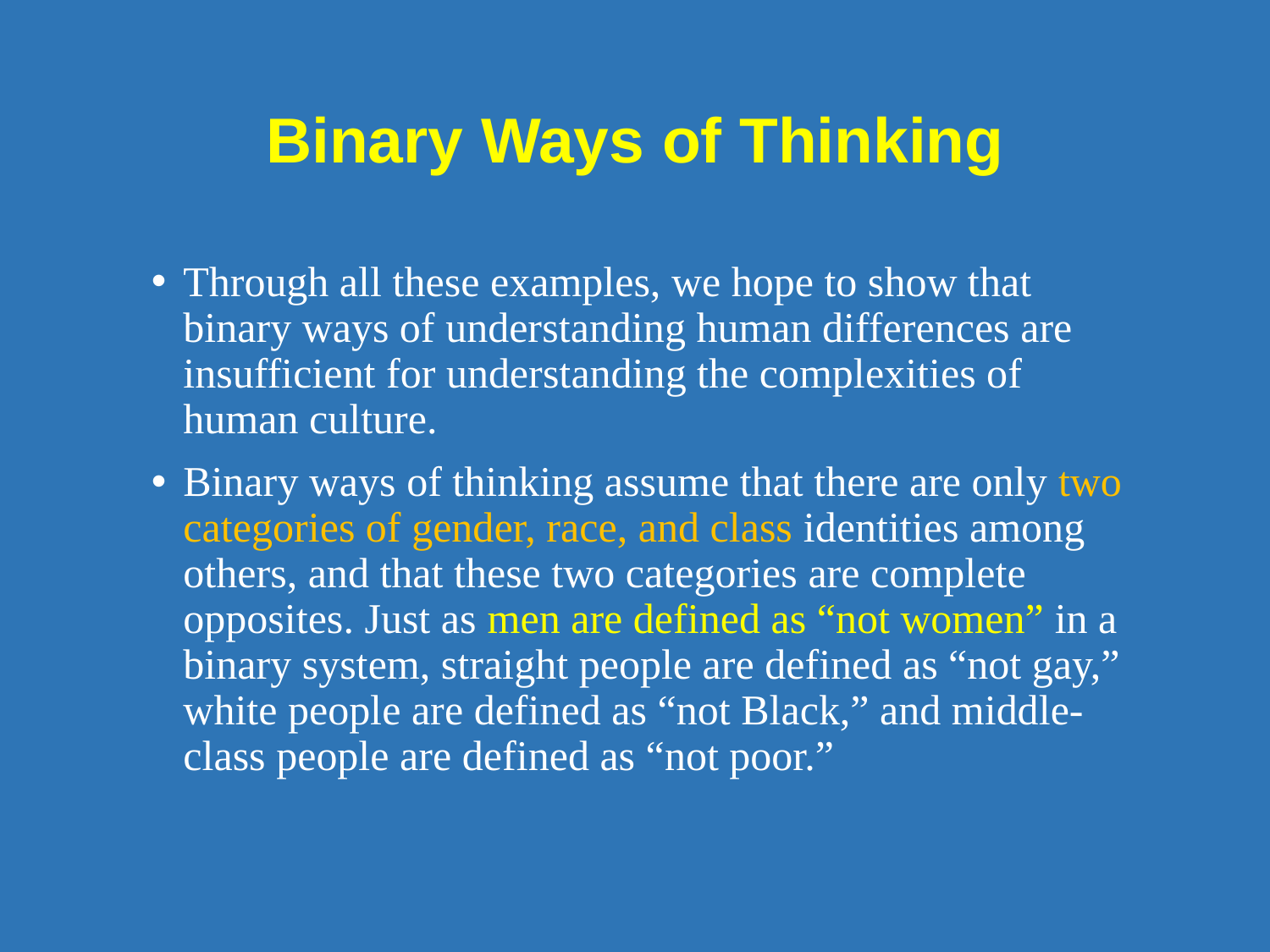

# Binary Ways of Thinking
Through all these examples, we hope to show that binary ways of understanding human differences are insufficient for understanding the complexities of human culture.
Binary ways of thinking assume that there are only two categories of gender, race, and class identities among others, and that these two categories are complete opposites. Just as men are defined as “not women” in a binary system, straight people are defined as “not gay,” white people are defined as “not Black,” and middle-class people are defined as “not poor.”